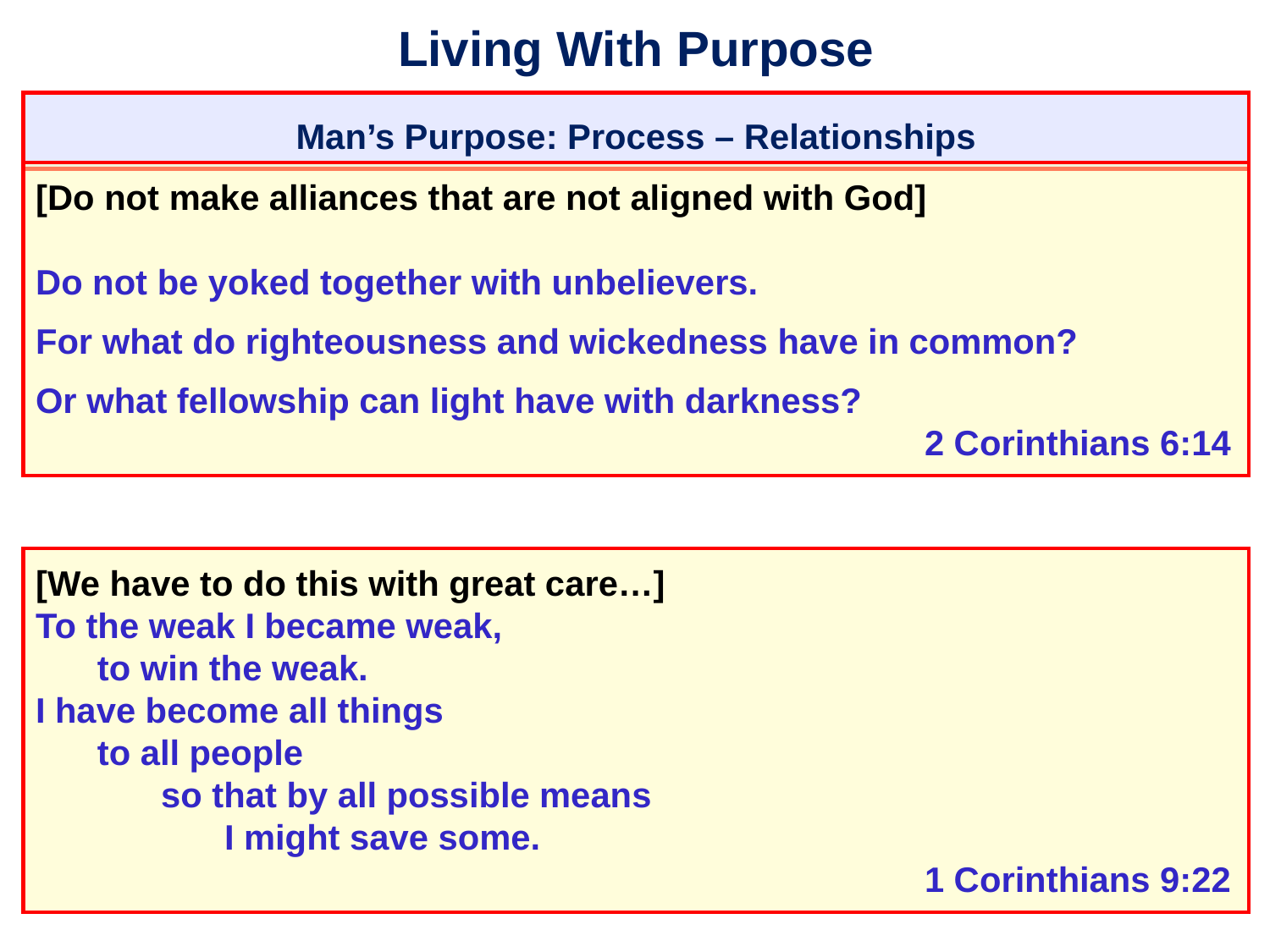

# Living With Purpose
Man’s Purpose: Process – Relationships
[Do not make alliances that are not aligned with God]

Do not be yoked together with unbelievers.

For what do righteousness and wickedness have in common?

Or what fellowship can light have with darkness?
										2 Corinthians 6:14
[We have to do this with great care…]
To the weak I became weak,
	to win the weak.
I have become all things
	to all people
		so that by all possible means
			I might save some.
						 			1 Corinthians 9:22